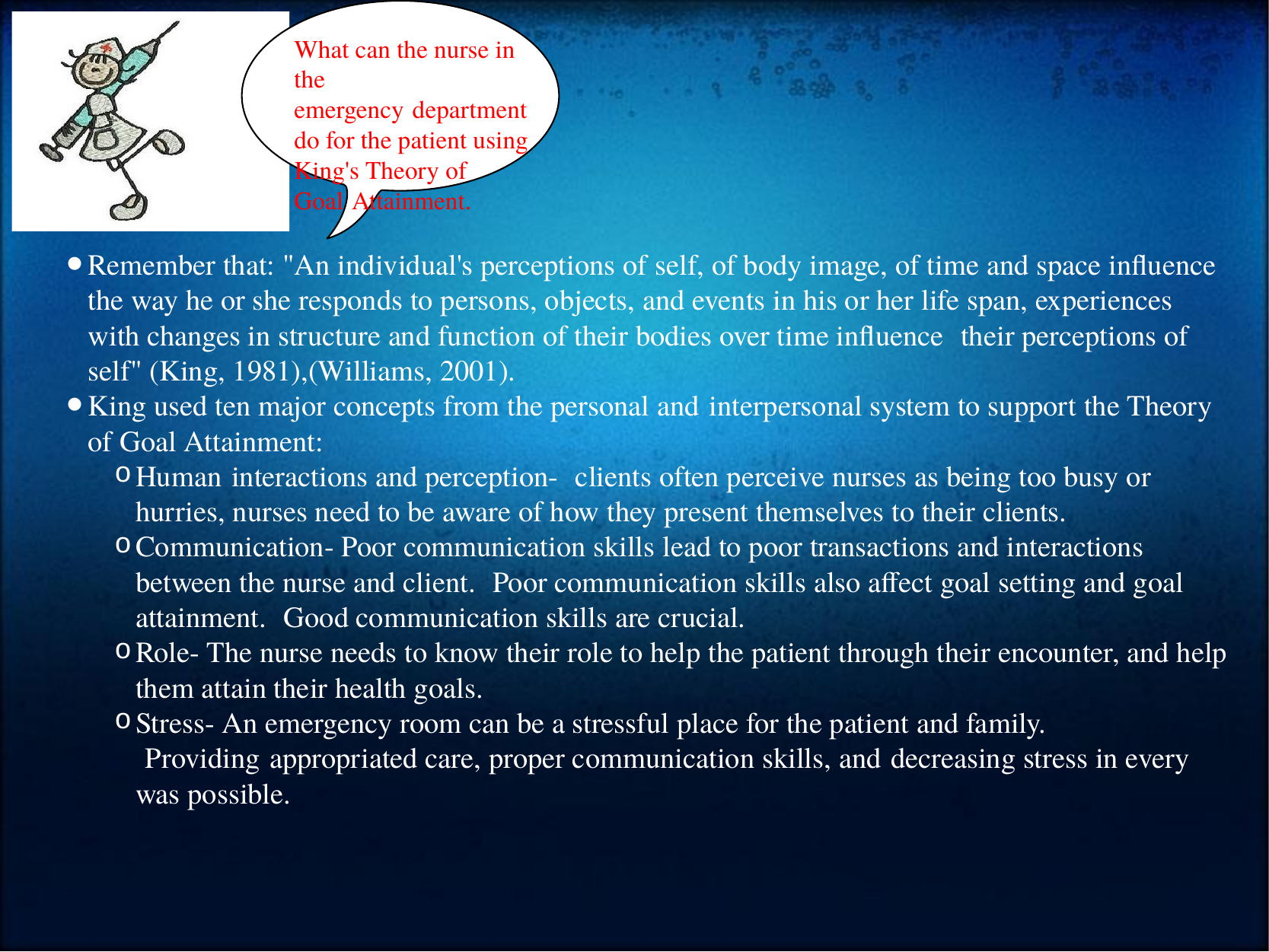

﻿What can the nurse in
the emergency department
do for the patient using King's Theory of Goal Attainment.

Remember that: "An individual's perceptions of self, of body image, of time and space influence the way he or she responds to persons, objects, and events in his or her life span, experiences with changes in structure and function of their bodies over time influence  their perceptions of self" (King, 1981),(Williams, 2001).
King used ten major concepts from the personal and interpersonal system to support the Theory of Goal Attainment:
Human interactions and perception-  clients often perceive nurses as being too busy or hurries, nurses need to be aware of how they present themselves to their clients.
Communication- Poor communication skills lead to poor transactions and interactions between the nurse and client.  Poor communication skills also affect goal setting and goal attainment.  Good communication skills are crucial.
Role- The nurse needs to know their role to help the patient through their encounter, and help them attain their health goals.
Stress- An emergency room can be a stressful place for the patient and family.  Providing appropriated care, proper communication skills, and decreasing stress in every was possible.